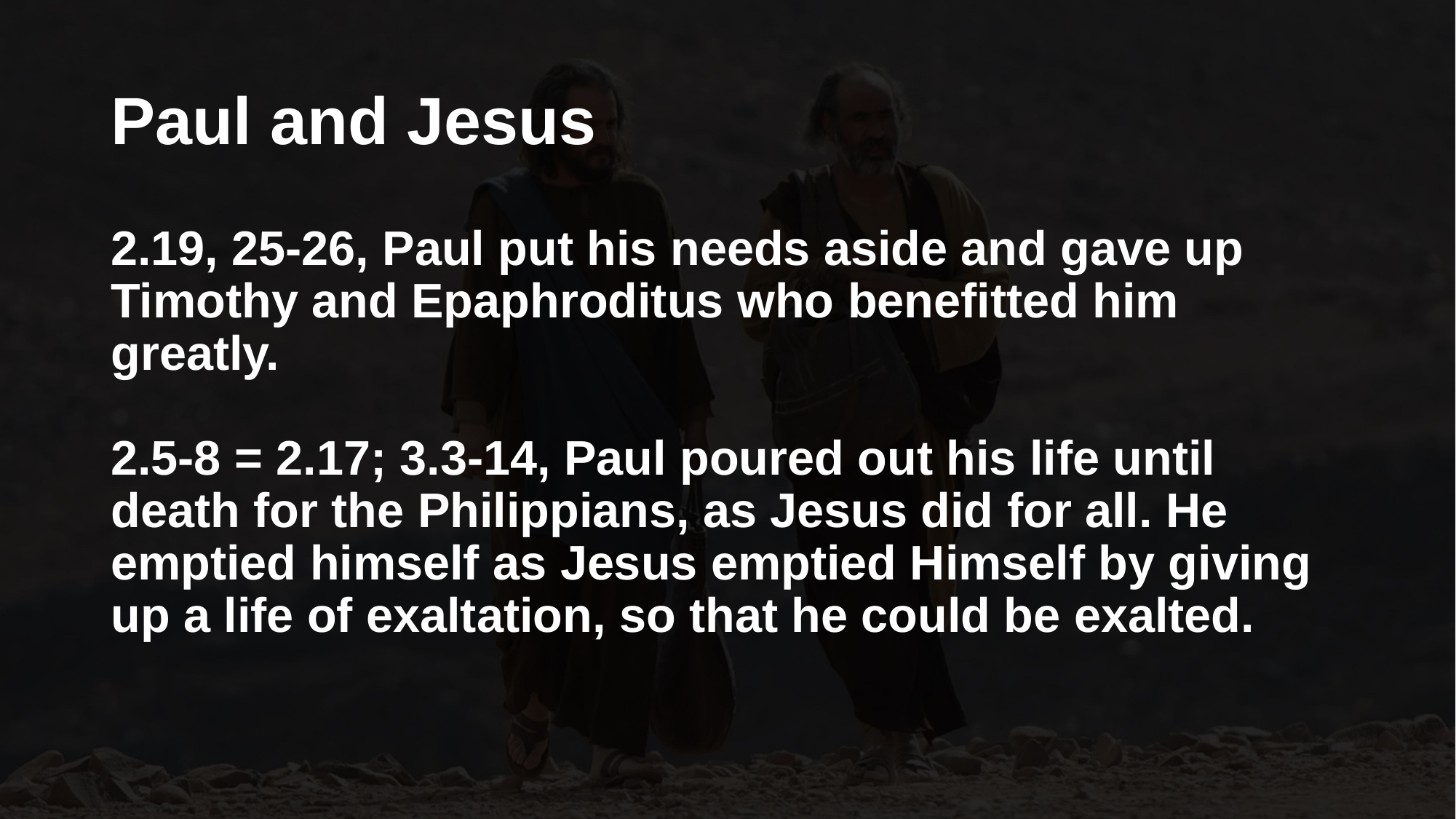

# Paul and Jesus
2.19, 25-26, Paul put his needs aside and gave up Timothy and Epaphroditus who benefitted him greatly.

2.5-8 = 2.17; 3.3-14, Paul poured out his life until death for the Philippians, as Jesus did for all. He emptied himself as Jesus emptied Himself by giving up a life of exaltation, so that he could be exalted.